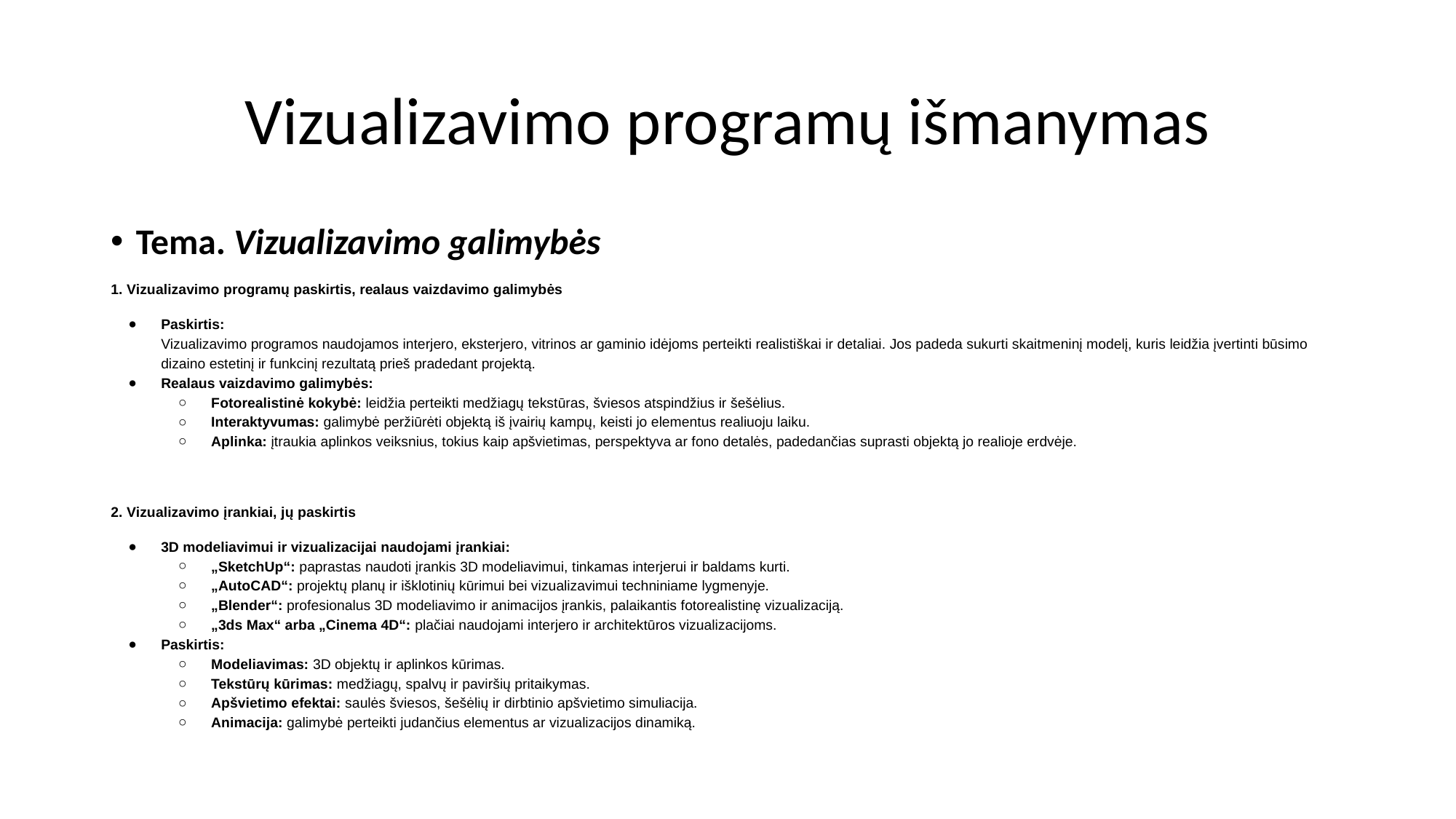

# Vizualizavimo programų išmanymas
Tema. Vizualizavimo galimybės
1. Vizualizavimo programų paskirtis, realaus vaizdavimo galimybės
Paskirtis:
Vizualizavimo programos naudojamos interjero, eksterjero, vitrinos ar gaminio idėjoms perteikti realistiškai ir detaliai. Jos padeda sukurti skaitmeninį modelį, kuris leidžia įvertinti būsimo dizaino estetinį ir funkcinį rezultatą prieš pradedant projektą.
Realaus vaizdavimo galimybės:
Fotorealistinė kokybė: leidžia perteikti medžiagų tekstūras, šviesos atspindžius ir šešėlius.
Interaktyvumas: galimybė peržiūrėti objektą iš įvairių kampų, keisti jo elementus realiuoju laiku.
Aplinka: įtraukia aplinkos veiksnius, tokius kaip apšvietimas, perspektyva ar fono detalės, padedančias suprasti objektą jo realioje erdvėje.

2. Vizualizavimo įrankiai, jų paskirtis
3D modeliavimui ir vizualizacijai naudojami įrankiai:
„SketchUp“: paprastas naudoti įrankis 3D modeliavimui, tinkamas interjerui ir baldams kurti.
„AutoCAD“: projektų planų ir išklotinių kūrimui bei vizualizavimui techniniame lygmenyje.
„Blender“: profesionalus 3D modeliavimo ir animacijos įrankis, palaikantis fotorealistinę vizualizaciją.
„3ds Max“ arba „Cinema 4D“: plačiai naudojami interjero ir architektūros vizualizacijoms.
Paskirtis:
Modeliavimas: 3D objektų ir aplinkos kūrimas.
Tekstūrų kūrimas: medžiagų, spalvų ir paviršių pritaikymas.
Apšvietimo efektai: saulės šviesos, šešėlių ir dirbtinio apšvietimo simuliacija.
Animacija: galimybė perteikti judančius elementus ar vizualizacijos dinamiką.